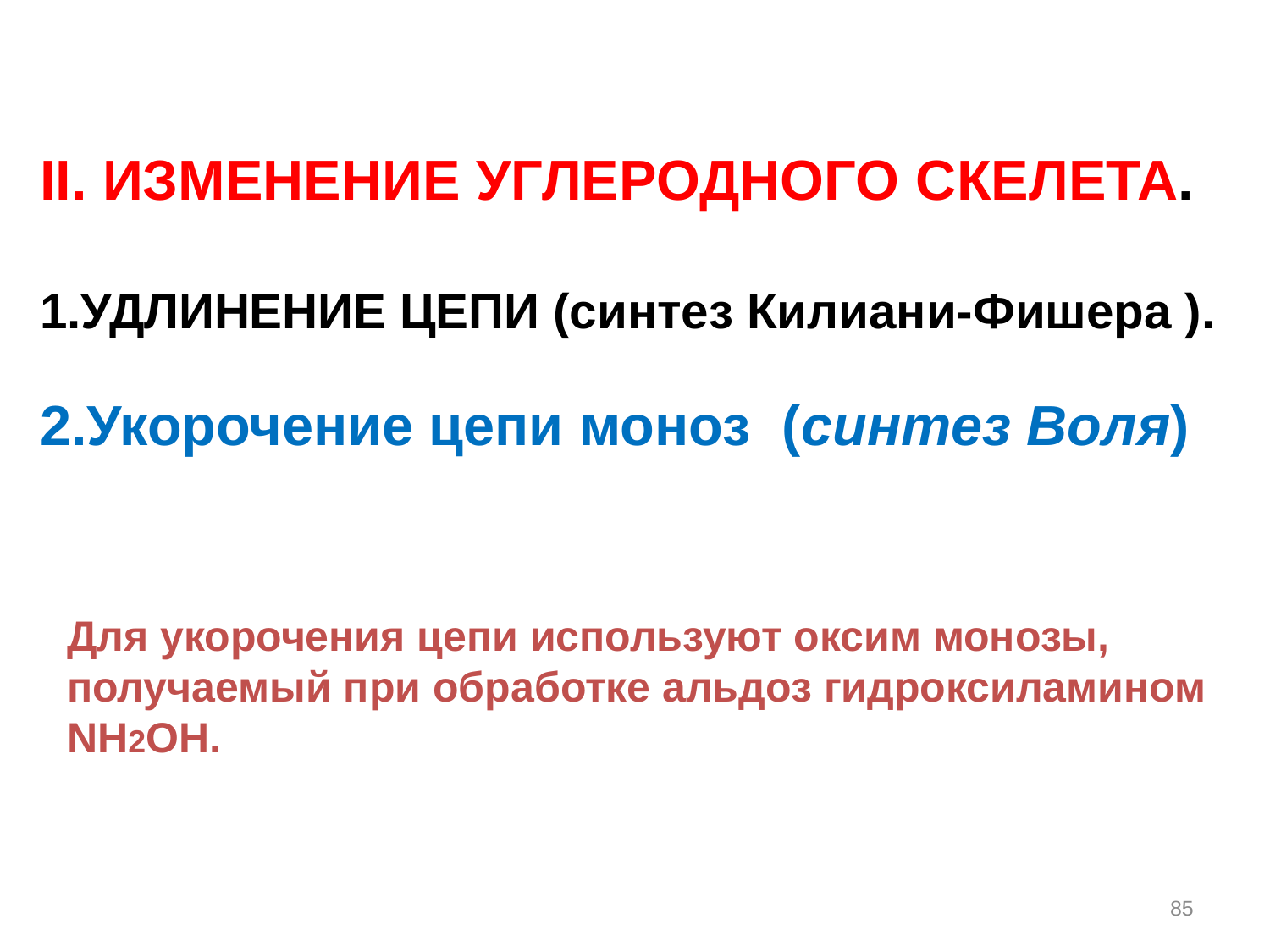

II. ИЗМЕНЕНИЕ УГЛЕРОДНОГО СКЕЛЕТА.

1.УДЛИНЕНИЕ ЦЕПИ (синтез Килиани-Фишера ).

2.Укорочение цепи моноз  (синтез Воля)
Для укорочения цепи используют оксим монозы, получаемый при обработке альдоз гидроксиламином NH2OH.

85